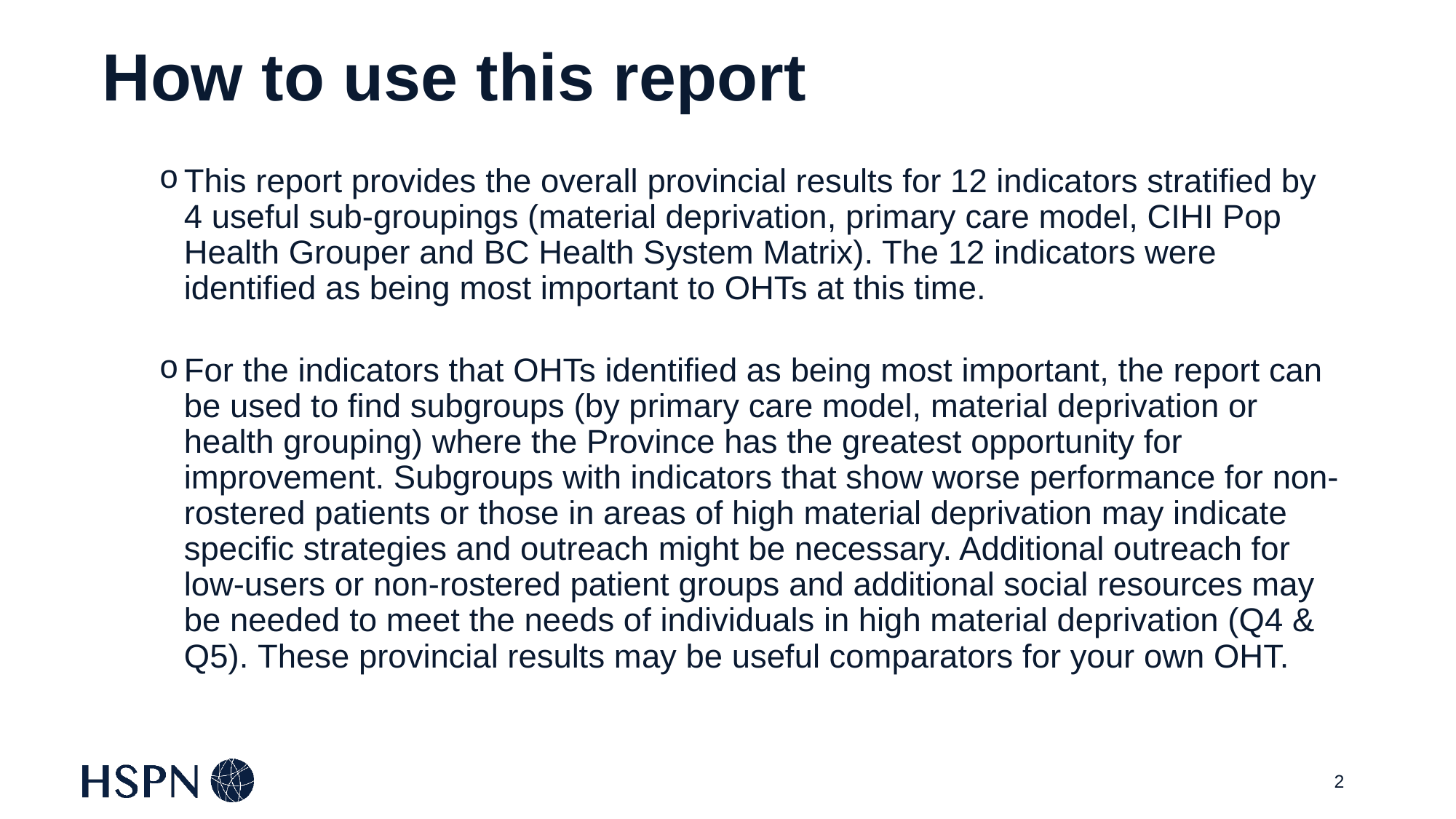

# How to use this report
This report provides the overall provincial results for 12 indicators stratified by 4 useful sub-groupings (material deprivation, primary care model, CIHI Pop Health Grouper and BC Health System Matrix). The 12 indicators were identified as being most important to OHTs at this time.
For the indicators that OHTs identified as being most important, the report can be used to find subgroups (by primary care model, material deprivation or health grouping) where the Province has the greatest opportunity for improvement. Subgroups with indicators that show worse performance for non-rostered patients or those in areas of high material deprivation may indicate specific strategies and outreach might be necessary. Additional outreach for low-users or non-rostered patient groups and additional social resources may be needed to meet the needs of individuals in high material deprivation (Q4 & Q5). These provincial results may be useful comparators for your own OHT.
2